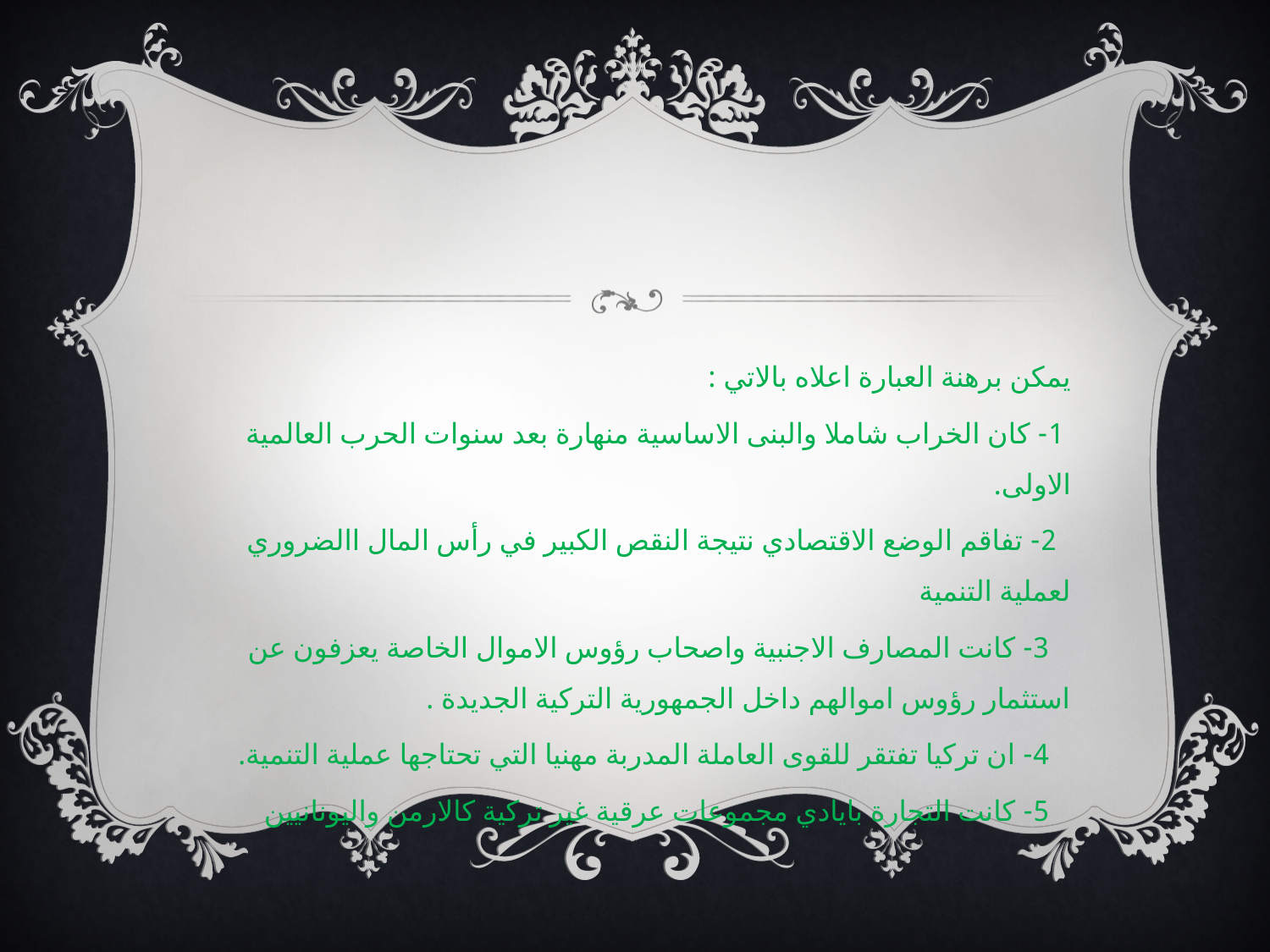

يمكن برهنة العبارة اعلاه بالاتي :
 1- كان الخراب شاملا والبنى الاساسية منهارة بعد سنوات الحرب العالمية الاولى.
  2- تفاقم الوضع الاقتصادي نتيجة النقص الكبير في رأس المال االضروري لعملية التنمية
   3- كانت المصارف الاجنبية واصحاب رؤوس الاموال الخاصة يعزفون عن استثمار رؤوس اموالهم داخل الجمهورية التركية الجديدة .
   4- ان تركيا تفتقر للقوى العاملة المدربة مهنيا التي تحتاجها عملية التنمية.
   5- كانت التجارة بايادي مجموعات عرقية غير تركية كالارمن واليونانيين